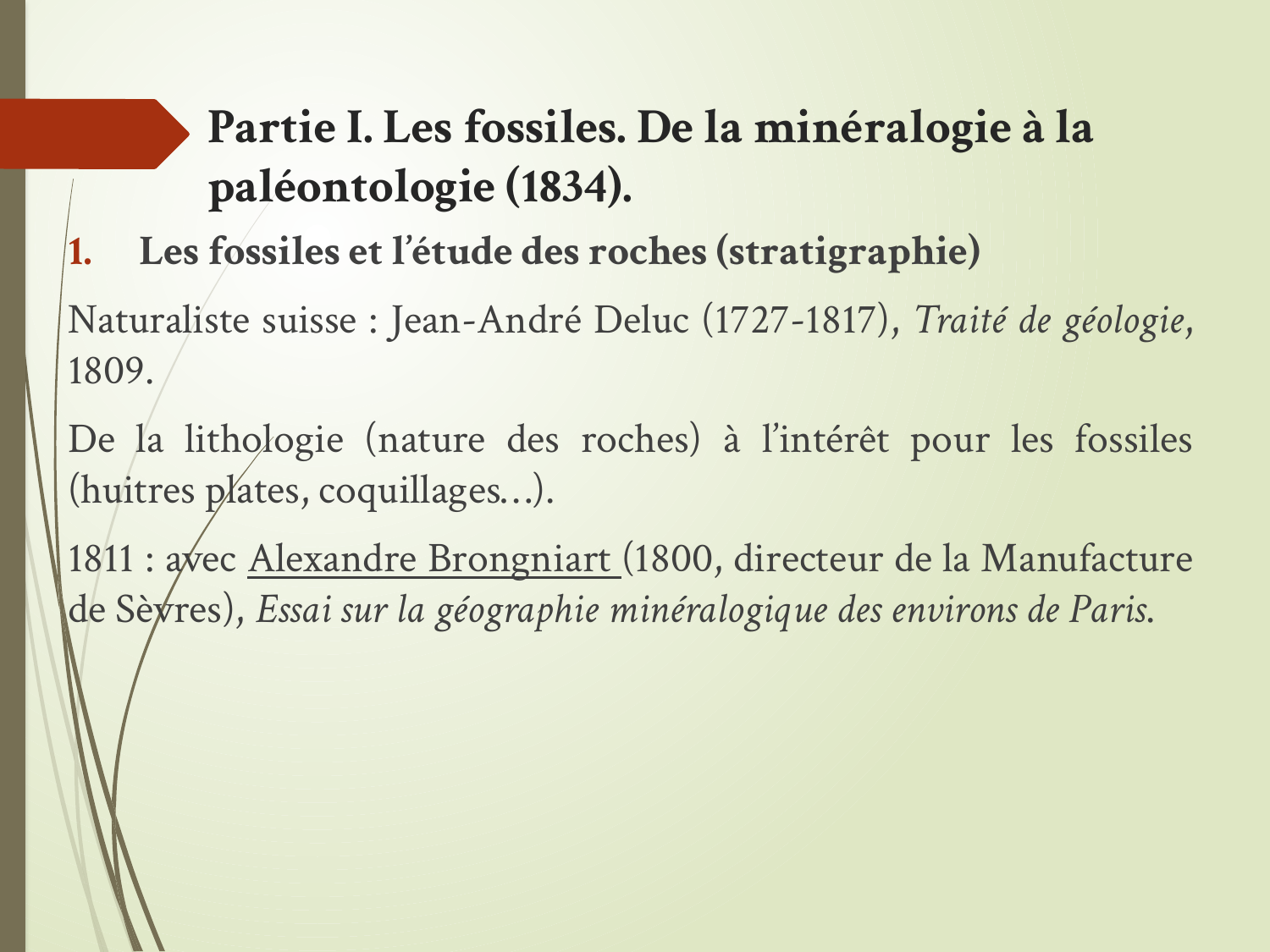

# Partie I. Les fossiles. De la minéralogie à la paléontologie (1834).
Les fossiles et l’étude des roches (stratigraphie)
Naturaliste suisse : Jean-André Deluc (1727-1817), Traité de géologie, 1809.
De la lithologie (nature des roches) à l’intérêt pour les fossiles (huitres plates, coquillages…).
1811 : avec Alexandre Brongniart (1800, directeur de la Manufacture de Sèvres), Essai sur la géographie minéralogique des environs de Paris.